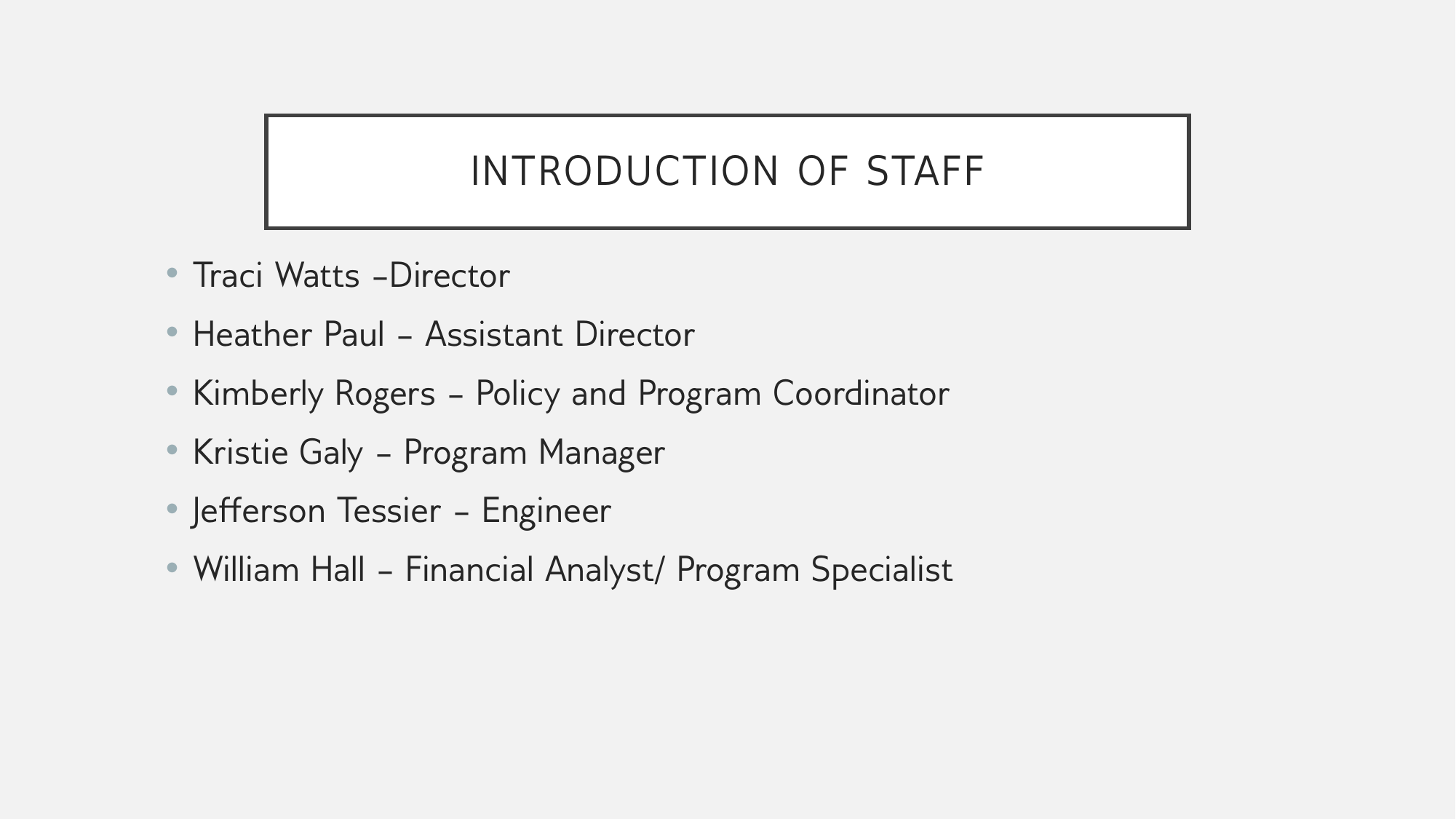

# Introduction of Staff
Traci Watts –Director
Heather Paul – Assistant Director
Kimberly Rogers – Policy and Program Coordinator
Kristie Galy – Program Manager
Jefferson Tessier – Engineer
William Hall – Financial Analyst/ Program Specialist